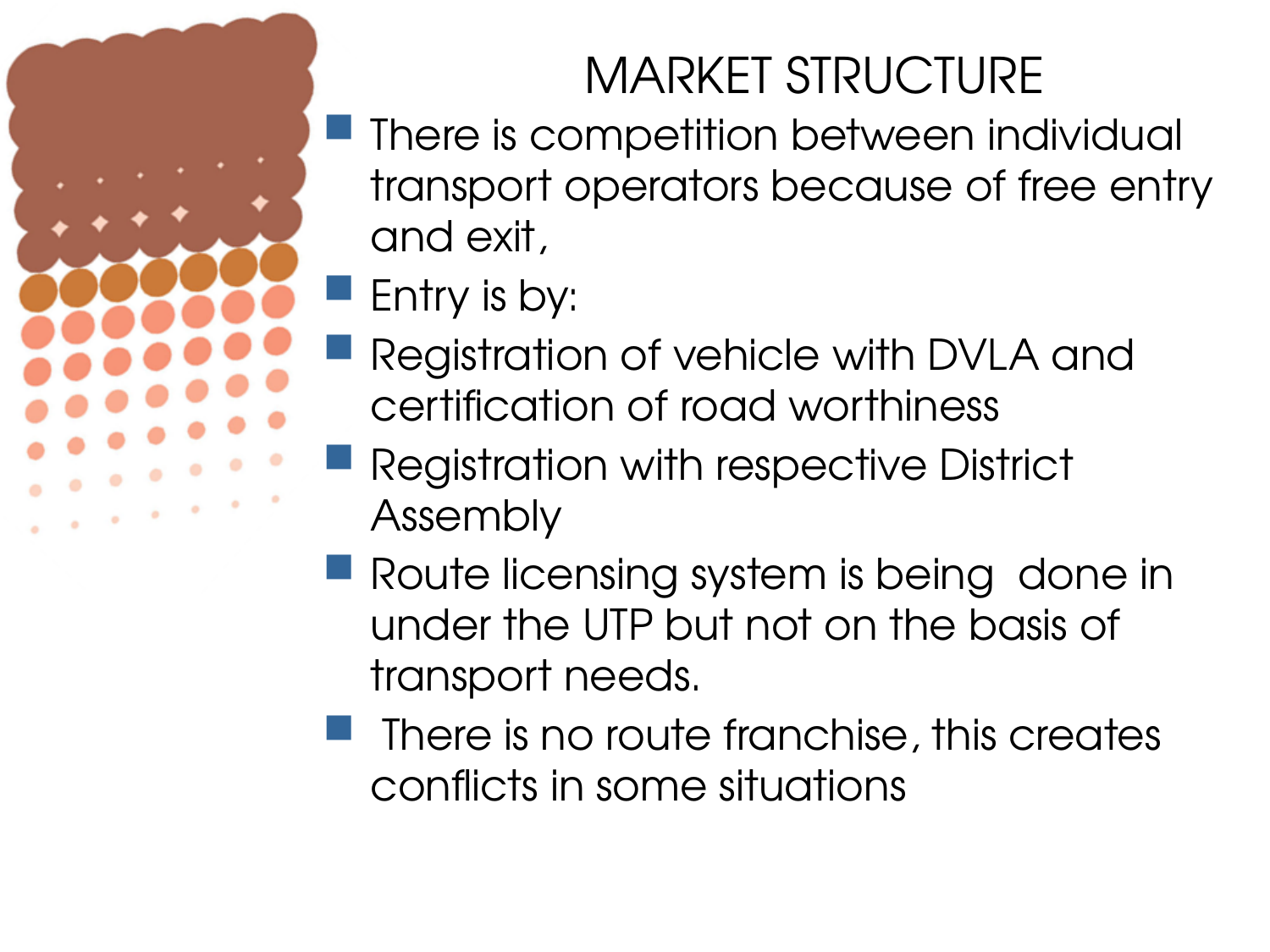

# MARKET STRUCTURE
There is competition between individual transport operators because of free entry and exit,
Entry is by:
Registration of vehicle with DVLA and certification of road worthiness
Registration with respective District Assembly
Route licensing system is being  done in under the UTP but not on the basis of transport needs.
 There is no route franchise, this creates conflicts in some situations